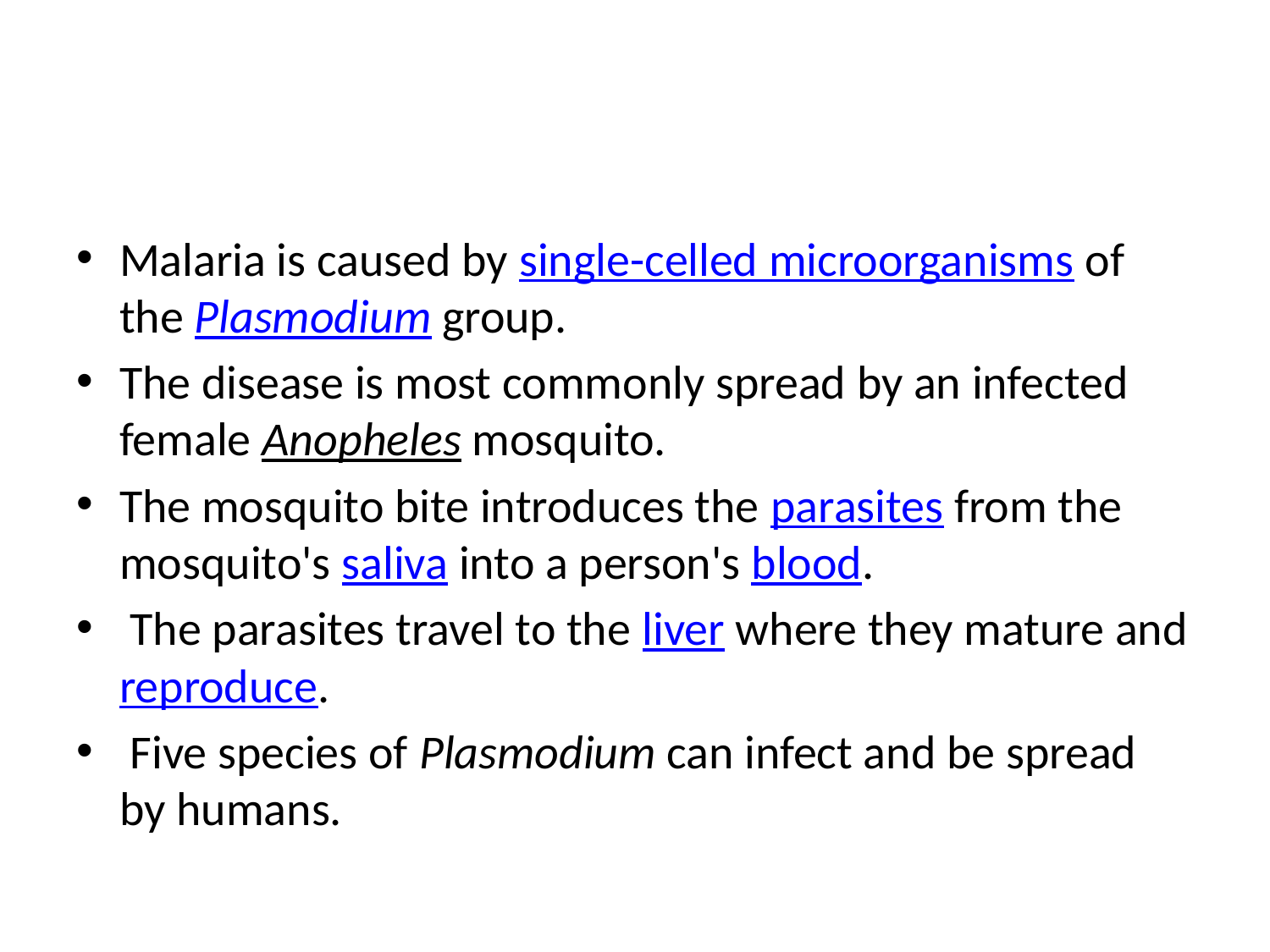

#
Malaria is caused by single-celled microorganisms of the Plasmodium group.
The disease is most commonly spread by an infected female Anopheles mosquito.
The mosquito bite introduces the parasites from the mosquito's saliva into a person's blood.
 The parasites travel to the liver where they mature and reproduce.
 Five species of Plasmodium can infect and be spread by humans.